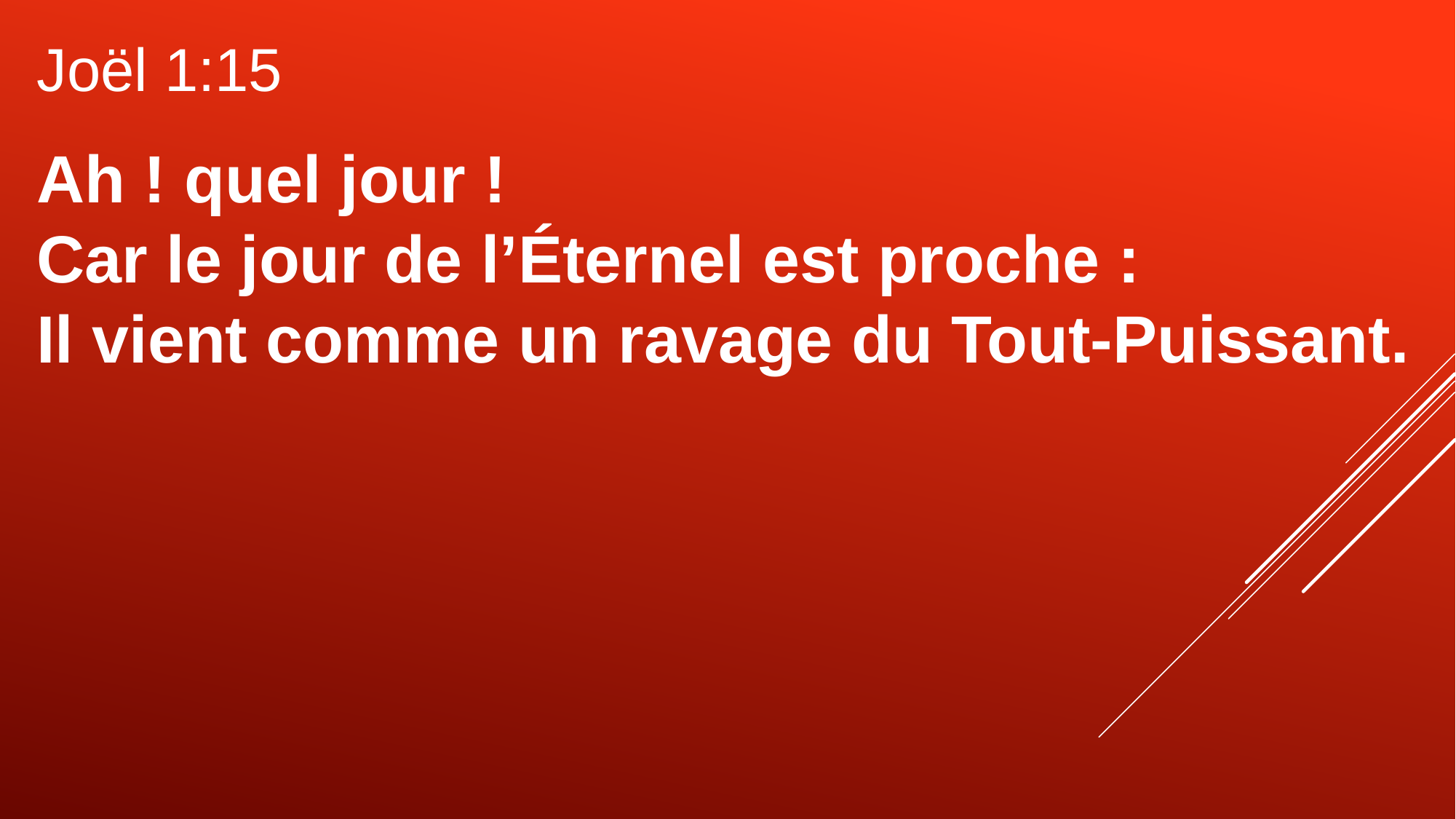

Joël 1:15

Ah ! quel jour !
Car le jour de l’Éternel est proche :
Il vient comme un ravage du Tout-Puissant.